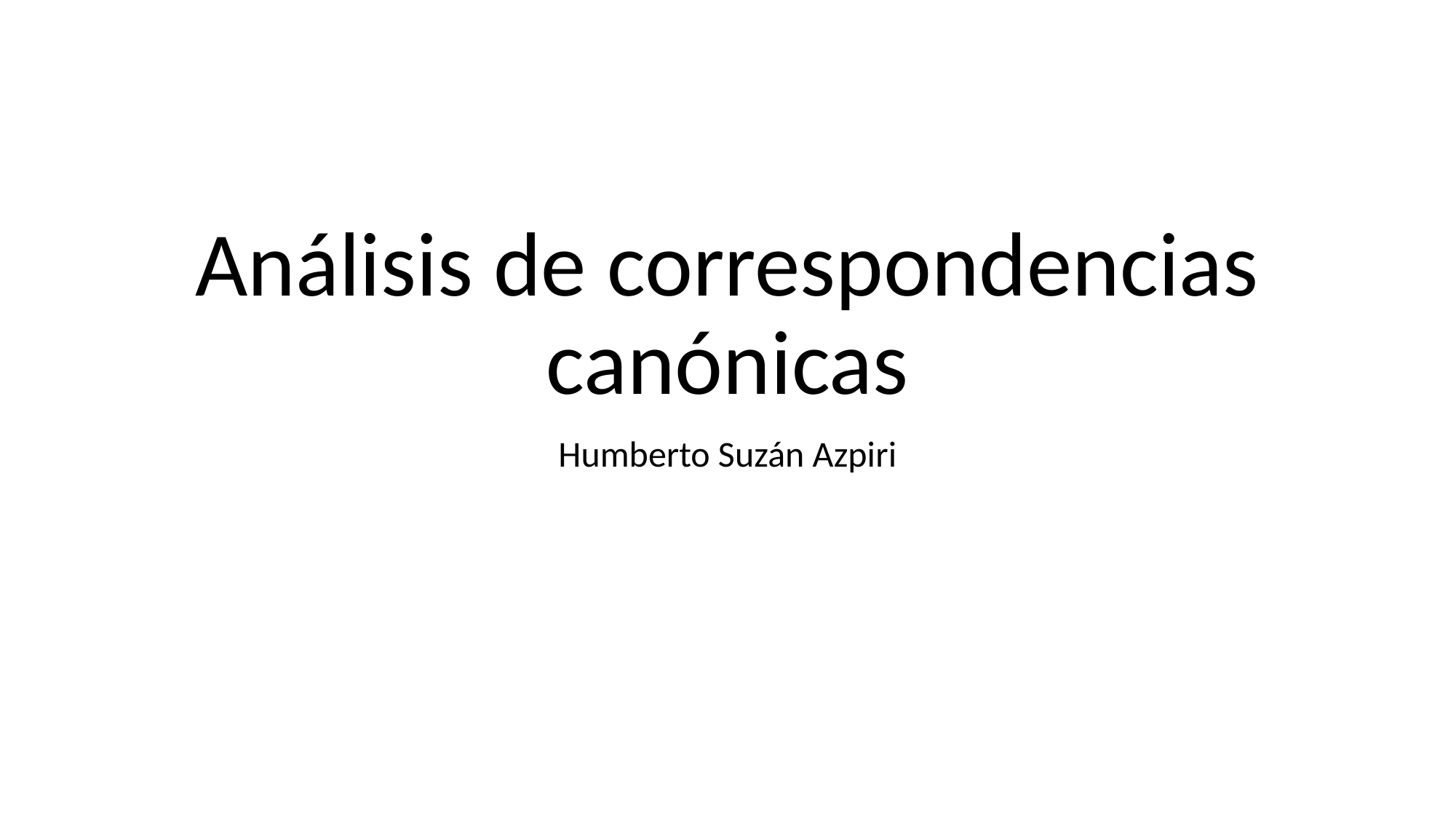

# Análisis de correspondencias canónicas
Humberto Suzán Azpiri